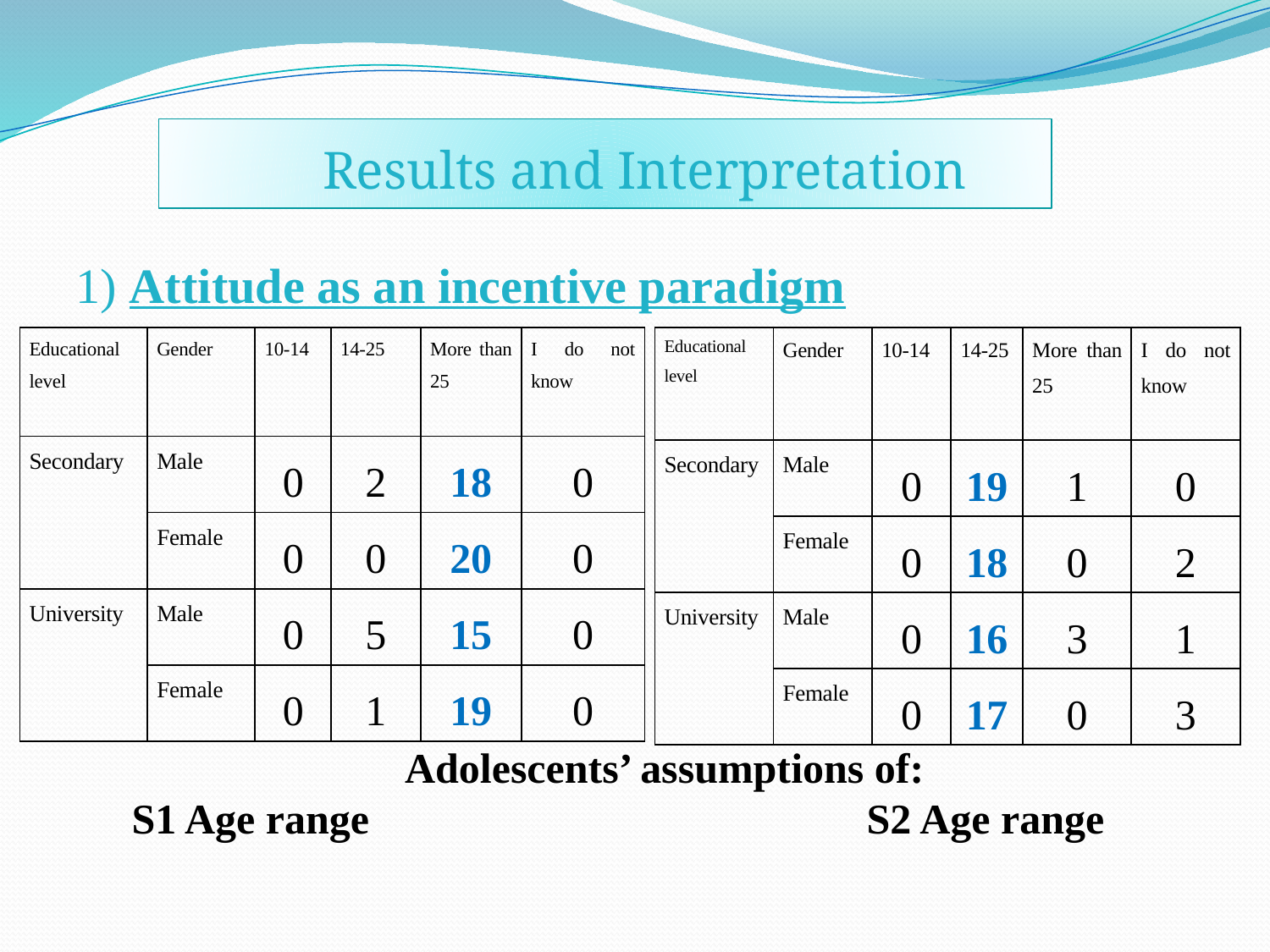

#
      Results and Interpretation
1) Attitude as an incentive paradigm

| Educational level | Gender | 10-14 | 14-25 | More than 25 | I do not know |
| --- | --- | --- | --- | --- | --- |
| Secondary | Male | 0 | 2 | 18 | 0 |
|  | Female | 0 | 0 | 20 | 0 |
| University | Male | 0 | 5 | 15 | 0 |
|  | Female | 0 | 1 | 19 | 0 |
| Educational level | Gender | 10-14 | 14-25 | More than 25 | I do not know |
| --- | --- | --- | --- | --- | --- |
| Secondary | Male | 0 | 19 | 1 | 0 |
|  | Female | 0 | 18 | 0 | 2 |
| University | Male | 0 | 16 | 3 | 1 |
|  | Female | 0 | 17 | 0 | 3 |

Adolescents’ assumptions of:
S1 Age range                                               S2 Age range